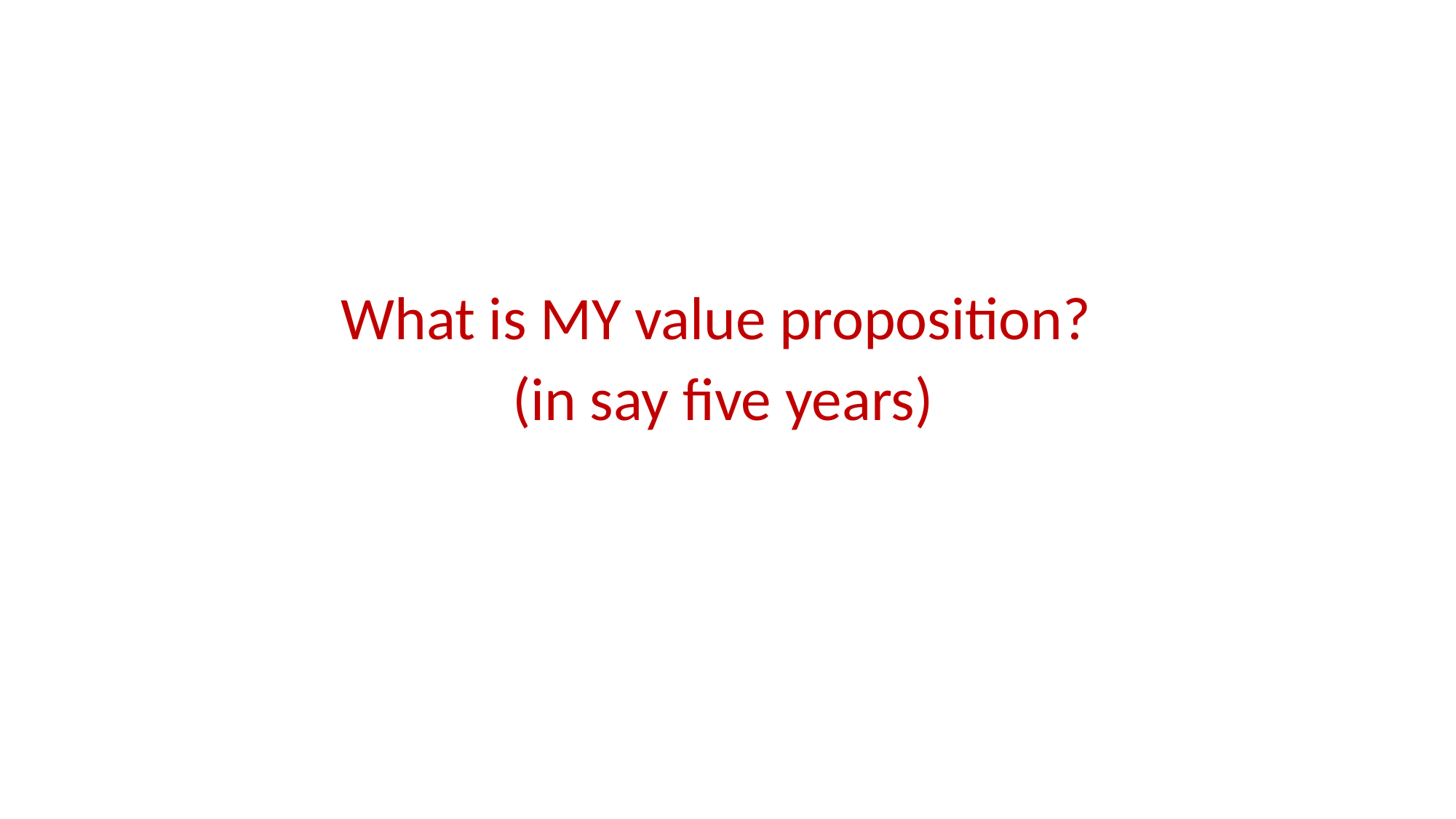

What is MY value proposition?
(in say five years)